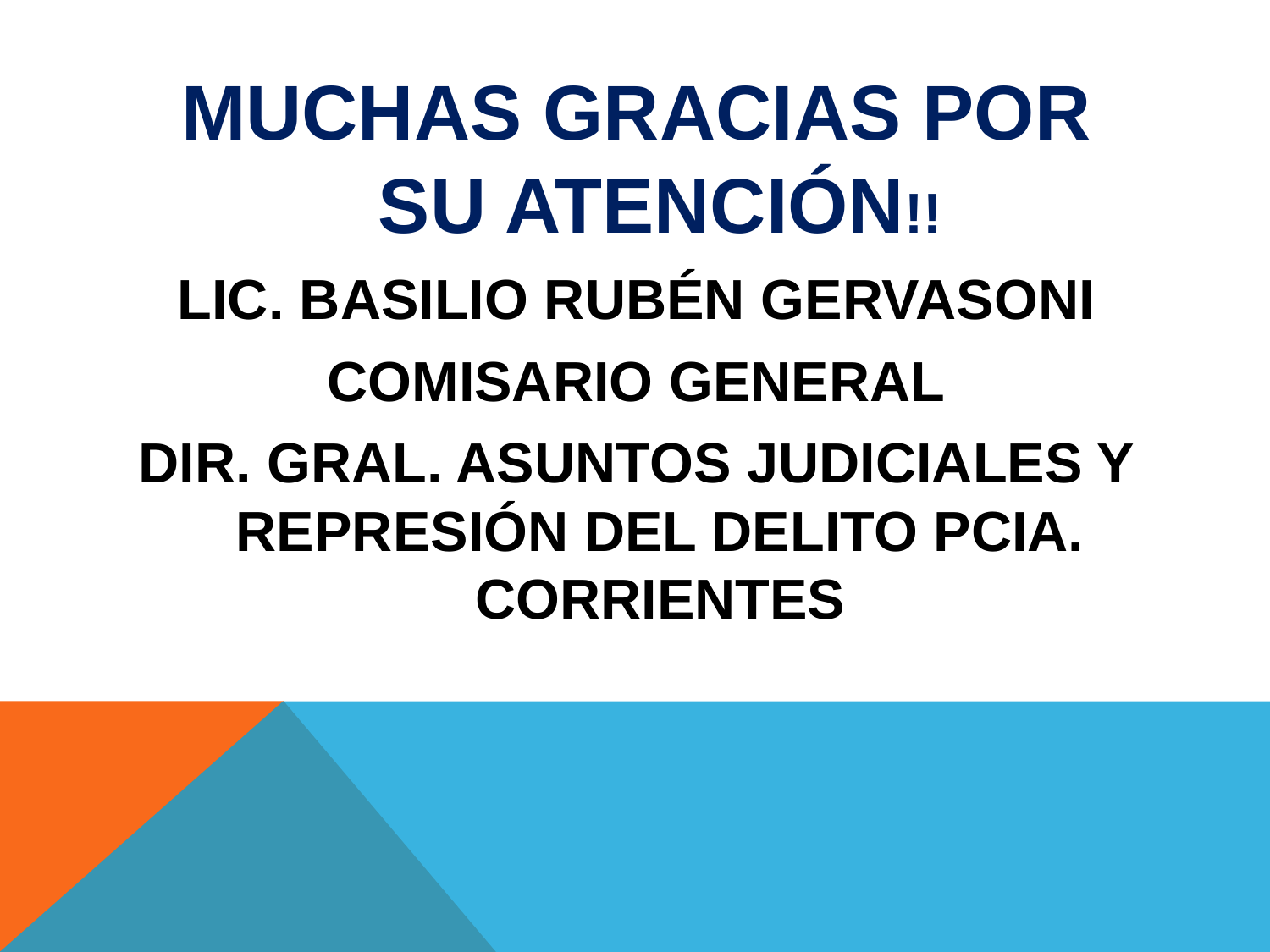

MUCHAS GRACIAS POR SU ATENCIÓN!!
LIC. BASILIO RUBÉN GERVASONI
COMISARIO GENERAL
DIR. GRAL. ASUNTOS JUDICIALES Y REPRESIÓN DEL DELITO PCIA. CORRIENTES